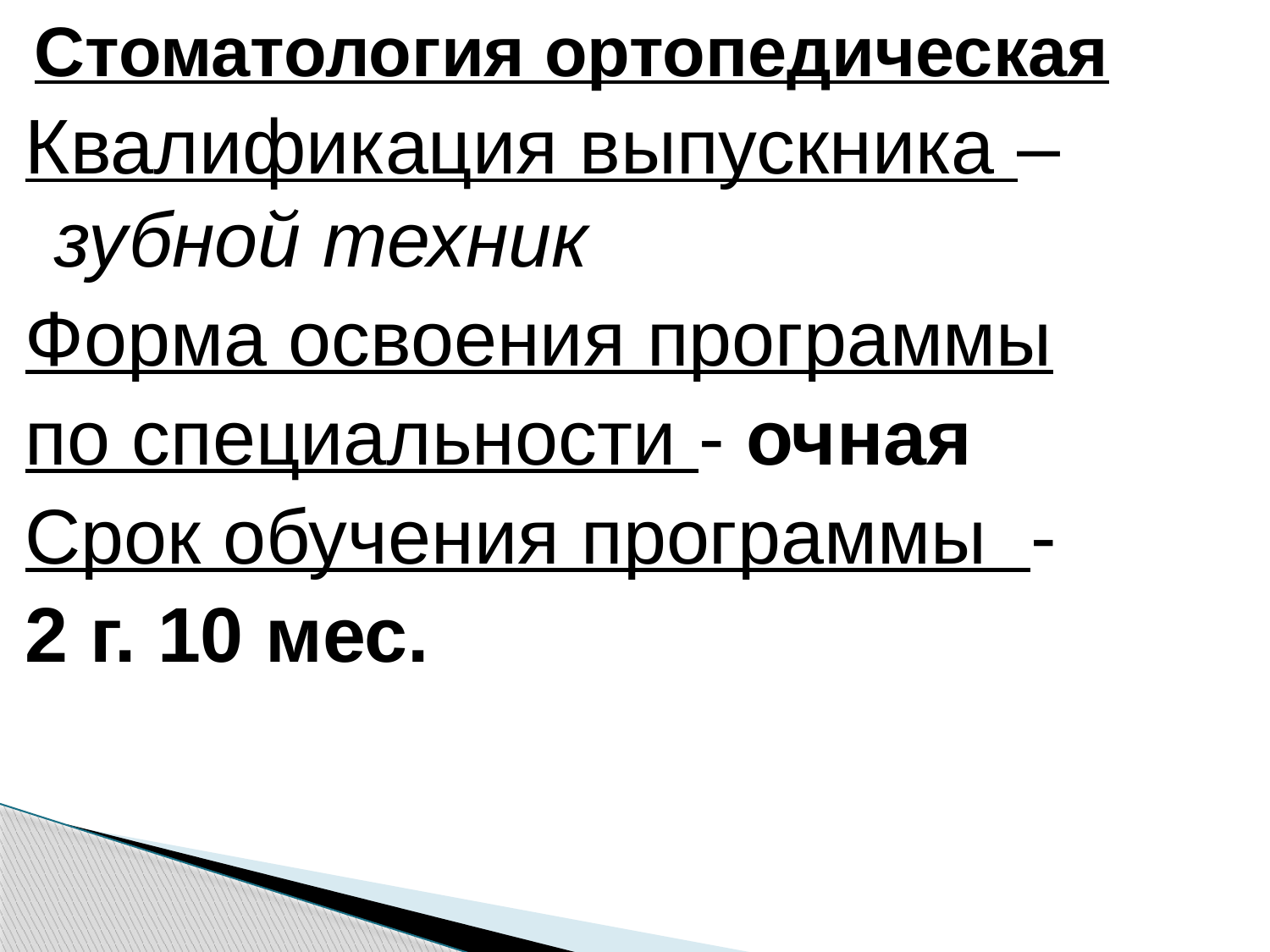

Стоматология ортопедическая
Квалификация выпускника – зубной техник
Форма освоения программы
по специальности - очная
Срок обучения программы  -
2 г. 10 мес.